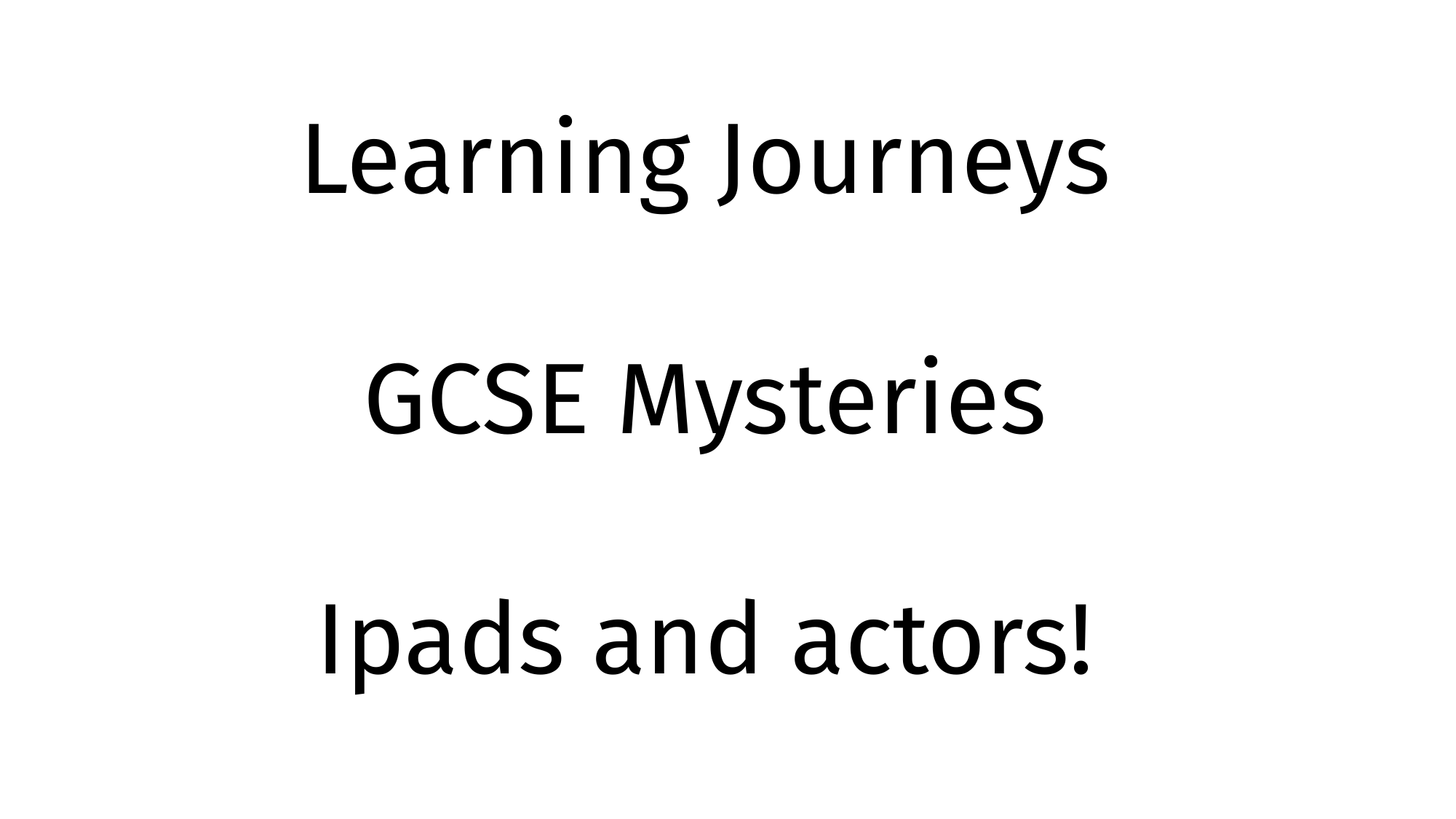

Learning Journeys

GCSE Mysteries

Ipads and actors!